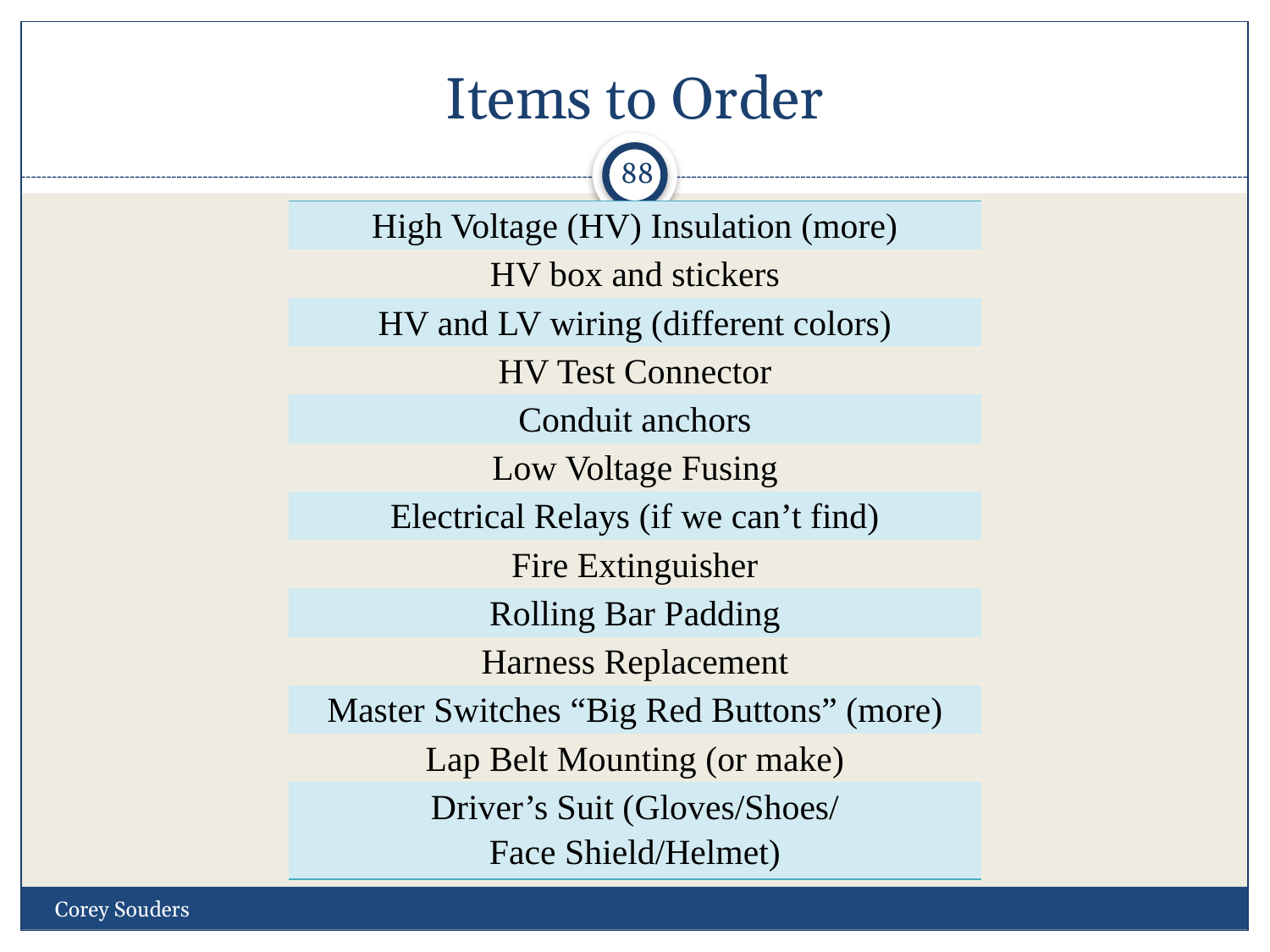

# Items to Order
88
| High Voltage (HV) Insulation (more) |
| --- |
| HV box and stickers |
| HV and LV wiring (different colors) |
| HV Test Connector |
| Conduit anchors |
| Low Voltage Fusing |
| Electrical Relays (if we can’t find) |
| Fire Extinguisher |
| Rolling Bar Padding |
| Harness Replacement |
| Master Switches “Big Red Buttons” (more) |
| Lap Belt Mounting (or make) |
| Driver’s Suit (Gloves/Shoes/ Face Shield/Helmet) |
Corey Souders